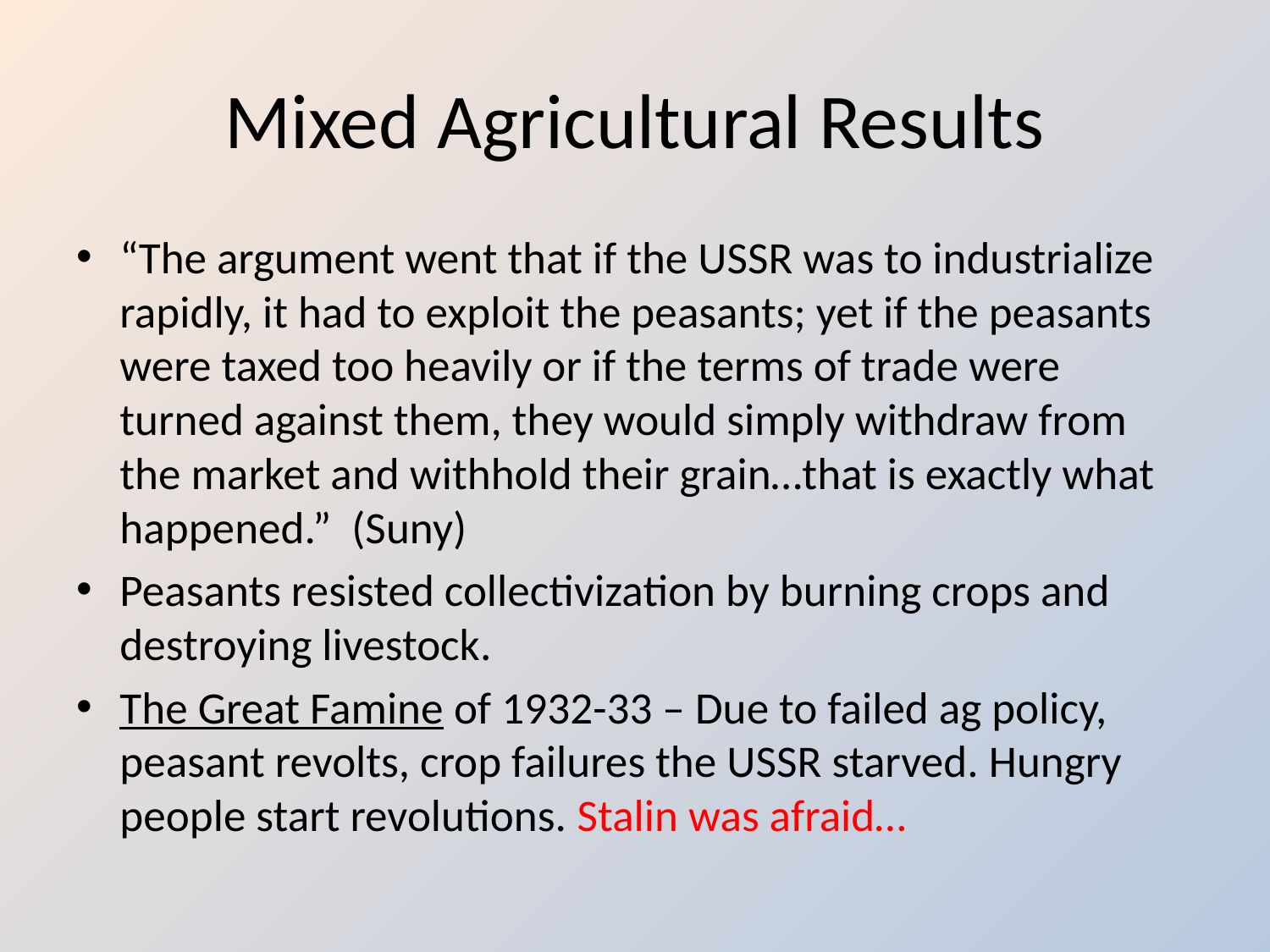

# Mixed Agricultural Results
“The argument went that if the USSR was to industrialize rapidly, it had to exploit the peasants; yet if the peasants were taxed too heavily or if the terms of trade were turned against them, they would simply withdraw from the market and withhold their grain…that is exactly what happened.”  (Suny)
Peasants resisted collectivization by burning crops and destroying livestock.
The Great Famine of 1932-33 – Due to failed ag policy, peasant revolts, crop failures the USSR starved. Hungry people start revolutions. Stalin was afraid…